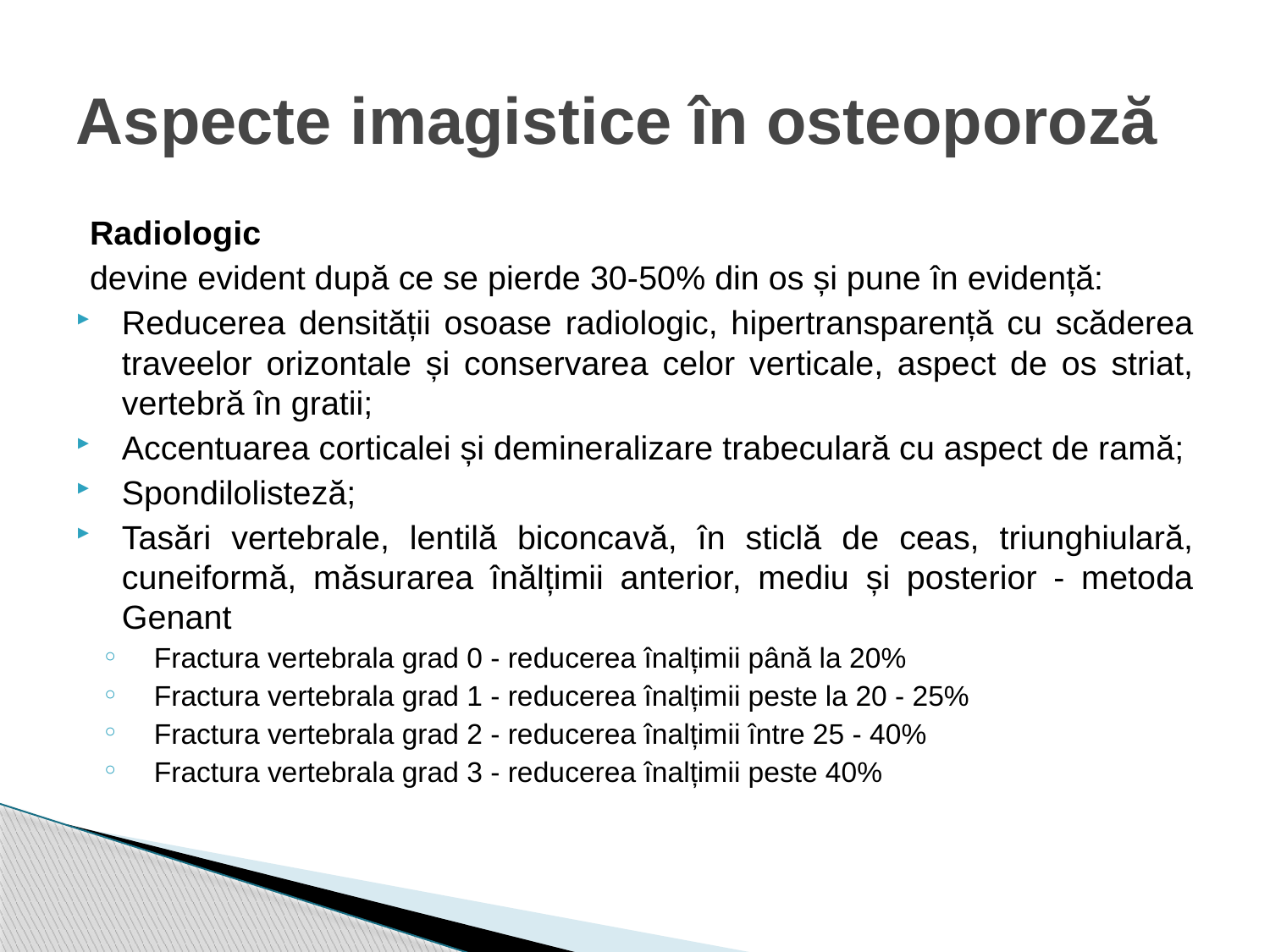

# Aspecte imagistice în osteoporoză
Radiologic
devine evident după ce se pierde 30-50% din os și pune în evidență:
Reducerea densității osoase radiologic, hipertransparență cu scăderea traveelor orizontale și conservarea celor verticale, aspect de os striat, vertebră în gratii;
Accentuarea corticalei și demineralizare trabeculară cu aspect de ramă;
Spondilolisteză;
Tasări vertebrale, lentilă biconcavă, în sticlă de ceas, triunghiulară, cuneiformă, măsurarea înălțimii anterior, mediu și posterior - metoda Genant
Fractura vertebrala grad 0 - reducerea înalțimii până la 20%
Fractura vertebrala grad 1 - reducerea înalțimii peste la 20 - 25%
Fractura vertebrala grad 2 - reducerea înalțimii între 25 - 40%
Fractura vertebrala grad 3 - reducerea înalțimii peste 40%